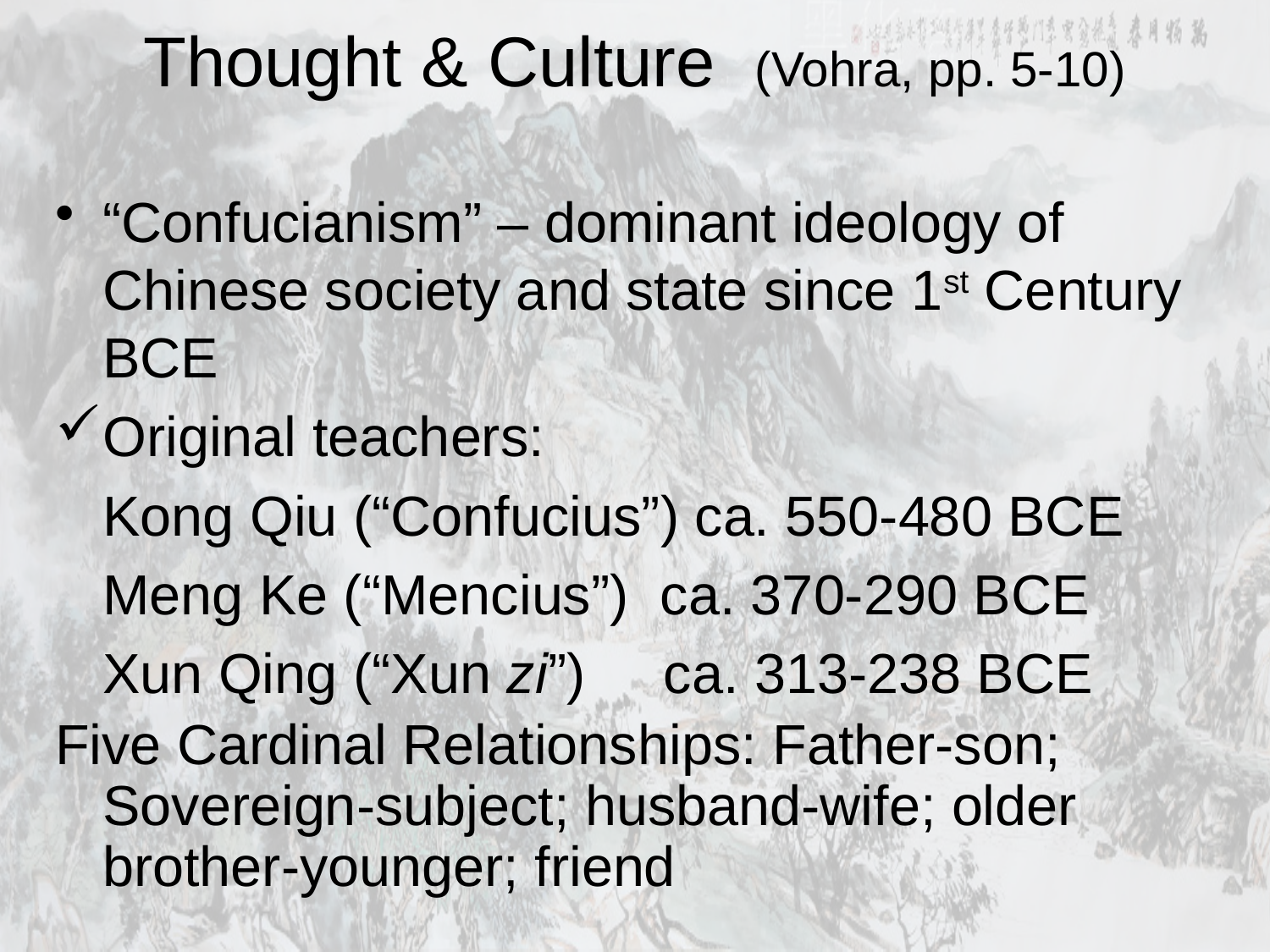

# Thought & Culture  (Vohra, pp. 5-10)
“Confucianism” – dominant ideology of Chinese society and state since 1st Century BCE
Original teachers:
	Kong Qiu (“Confucius”) ca. 550-480 BCE
	Meng Ke (“Mencius”)  ca. 370-290 BCE
	Xun Qing (“Xun zi”)     ca. 313-238 BCE
Five Cardinal Relationships: Father-son; Sovereign-subject; husband-wife; older brother-younger; friend